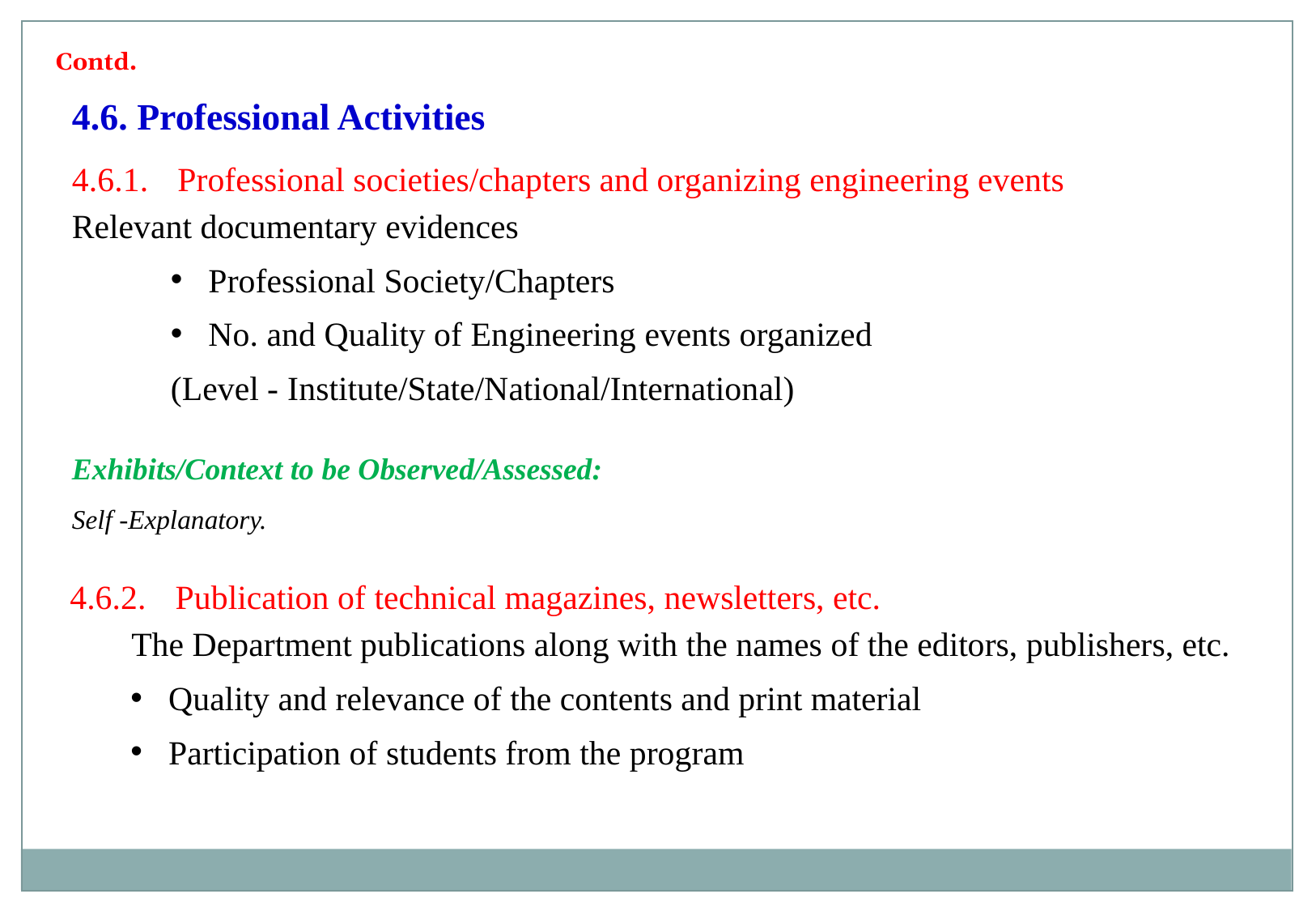

Contd.
4.6. Professional Activities
4.6.1.	Professional societies/chapters and organizing engineering events
Relevant documentary evidences
Professional Society/Chapters
No. and Quality of Engineering events organized
(Level - Institute/State/National/International)
Exhibits/Context to be Observed/Assessed:
Self -Explanatory.
4.6.2.	Publication of technical magazines, newsletters, etc.
	The Department publications along with the names of the editors, publishers, etc.
Quality and relevance of the contents and print material
Participation of students from the program